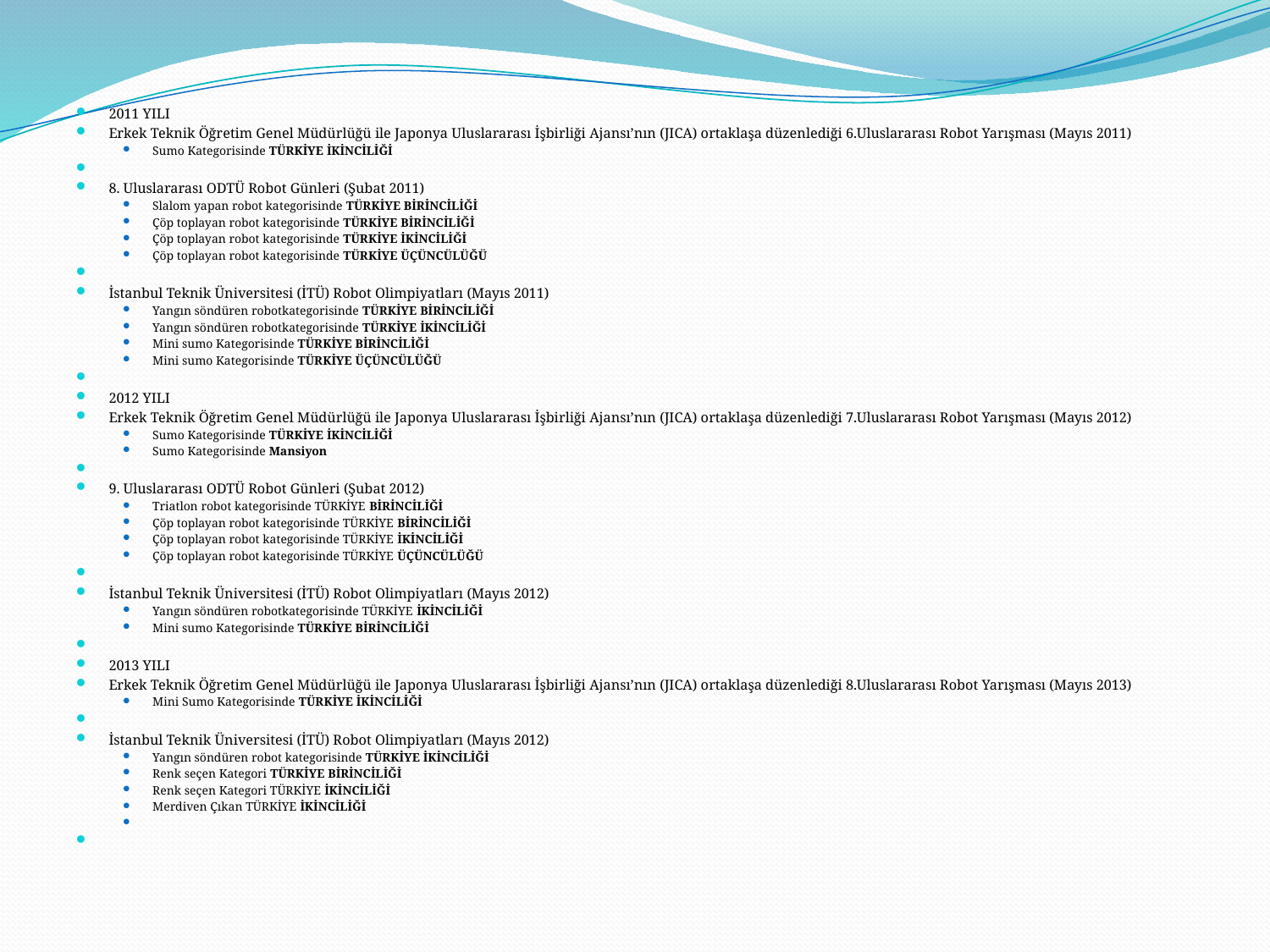

2011 YILI
Erkek Teknik Öğretim Genel Müdürlüğü ile Japonya Uluslararası İşbirliği Ajansı’nın (JICA) ortaklaşa düzenlediği 6.Uluslararası Robot Yarışması (Mayıs 2011)
Sumo Kategorisinde TÜRKİYE İKİNCİLİĞİ

8. Uluslararası ODTÜ Robot Günleri (Şubat 2011)
Slalom yapan robot kategorisinde TÜRKİYE BİRİNCİLİĞİ
Çöp toplayan robot kategorisinde TÜRKİYE BİRİNCİLİĞİ
Çöp toplayan robot kategorisinde TÜRKİYE İKİNCİLİĞİ
Çöp toplayan robot kategorisinde TÜRKİYE ÜÇÜNCÜLÜĞÜ

İstanbul Teknik Üniversitesi (İTÜ) Robot Olimpiyatları (Mayıs 2011)
Yangın söndüren robotkategorisinde TÜRKİYE BİRİNCİLİĞİ
Yangın söndüren robotkategorisinde TÜRKİYE İKİNCİLİĞİ
Mini sumo Kategorisinde TÜRKİYE BİRİNCİLİĞİ
Mini sumo Kategorisinde TÜRKİYE ÜÇÜNCÜLÜĞÜ

2012 YILI
Erkek Teknik Öğretim Genel Müdürlüğü ile Japonya Uluslararası İşbirliği Ajansı’nın (JICA) ortaklaşa düzenlediği 7.Uluslararası Robot Yarışması (Mayıs 2012)
Sumo Kategorisinde TÜRKİYE İKİNCİLİĞİ
Sumo Kategorisinde Mansiyon

9. Uluslararası ODTÜ Robot Günleri (Şubat 2012)
Triatlon robot kategorisinde TÜRKİYE BİRİNCİLİĞİ
Çöp toplayan robot kategorisinde TÜRKİYE BİRİNCİLİĞİ
Çöp toplayan robot kategorisinde TÜRKİYE İKİNCİLİĞİ
Çöp toplayan robot kategorisinde TÜRKİYE ÜÇÜNCÜLÜĞÜ

İstanbul Teknik Üniversitesi (İTÜ) Robot Olimpiyatları (Mayıs 2012)
Yangın söndüren robotkategorisinde TÜRKİYE İKİNCİLİĞİ
Mini sumo Kategorisinde TÜRKİYE BİRİNCİLİĞİ

2013 YILI
Erkek Teknik Öğretim Genel Müdürlüğü ile Japonya Uluslararası İşbirliği Ajansı’nın (JICA) ortaklaşa düzenlediği 8.Uluslararası Robot Yarışması (Mayıs 2013)
Mini Sumo Kategorisinde TÜRKİYE İKİNCİLİĞİ

İstanbul Teknik Üniversitesi (İTÜ) Robot Olimpiyatları (Mayıs 2012)
Yangın söndüren robot kategorisinde TÜRKİYE İKİNCİLİĞİ
Renk seçen Kategori TÜRKİYE BİRİNCİLİĞİ
Renk seçen Kategori TÜRKİYE İKİNCİLİĞİ
Merdiven Çıkan TÜRKİYE İKİNCİLİĞİ